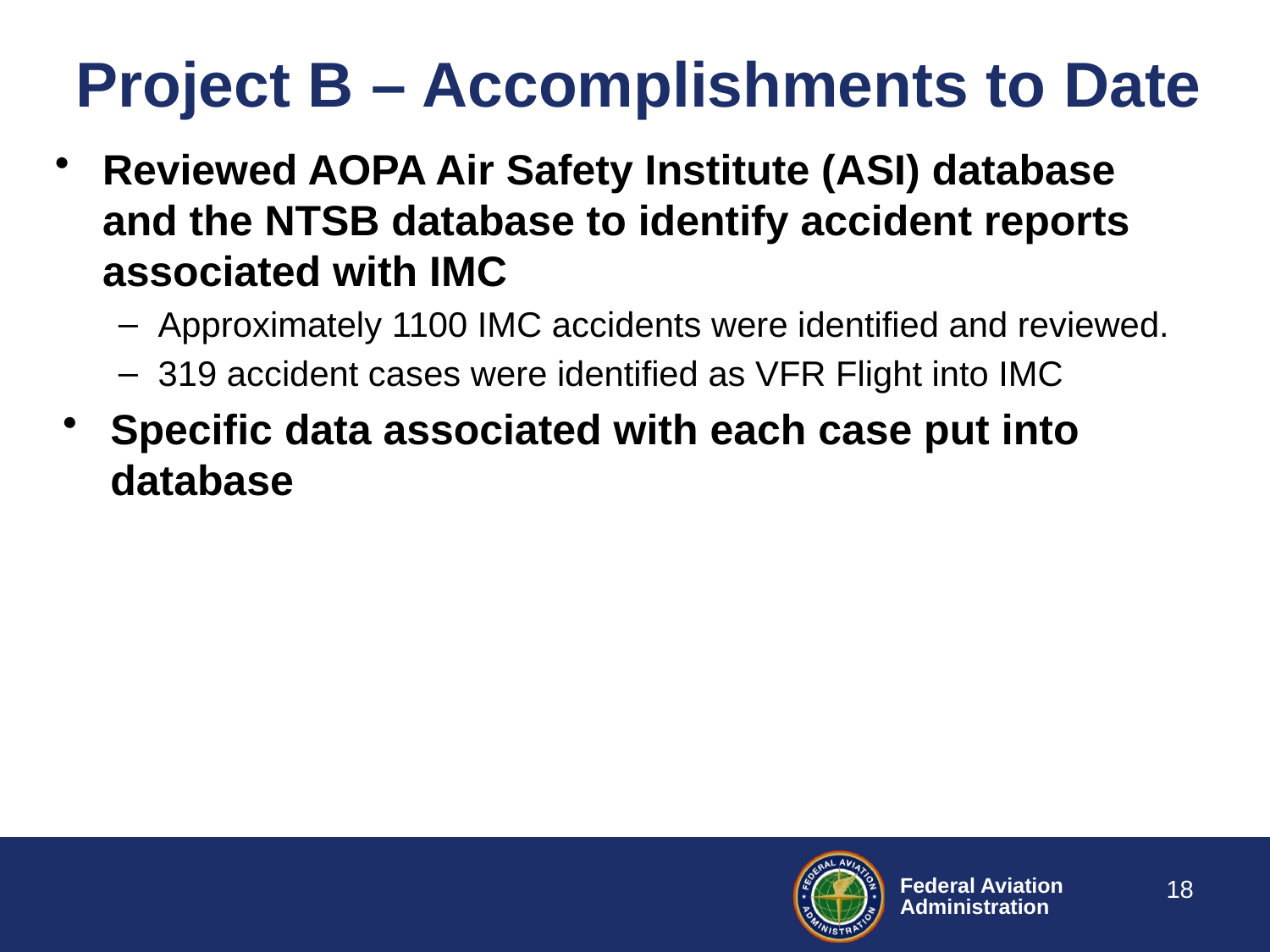

# Project B – Accomplishments to Date
Reviewed AOPA Air Safety Institute (ASI) database and the NTSB database to identify accident reports associated with IMC
Approximately 1100 IMC accidents were identified and reviewed.
319 accident cases were identified as VFR Flight into IMC
Specific data associated with each case put into database

18